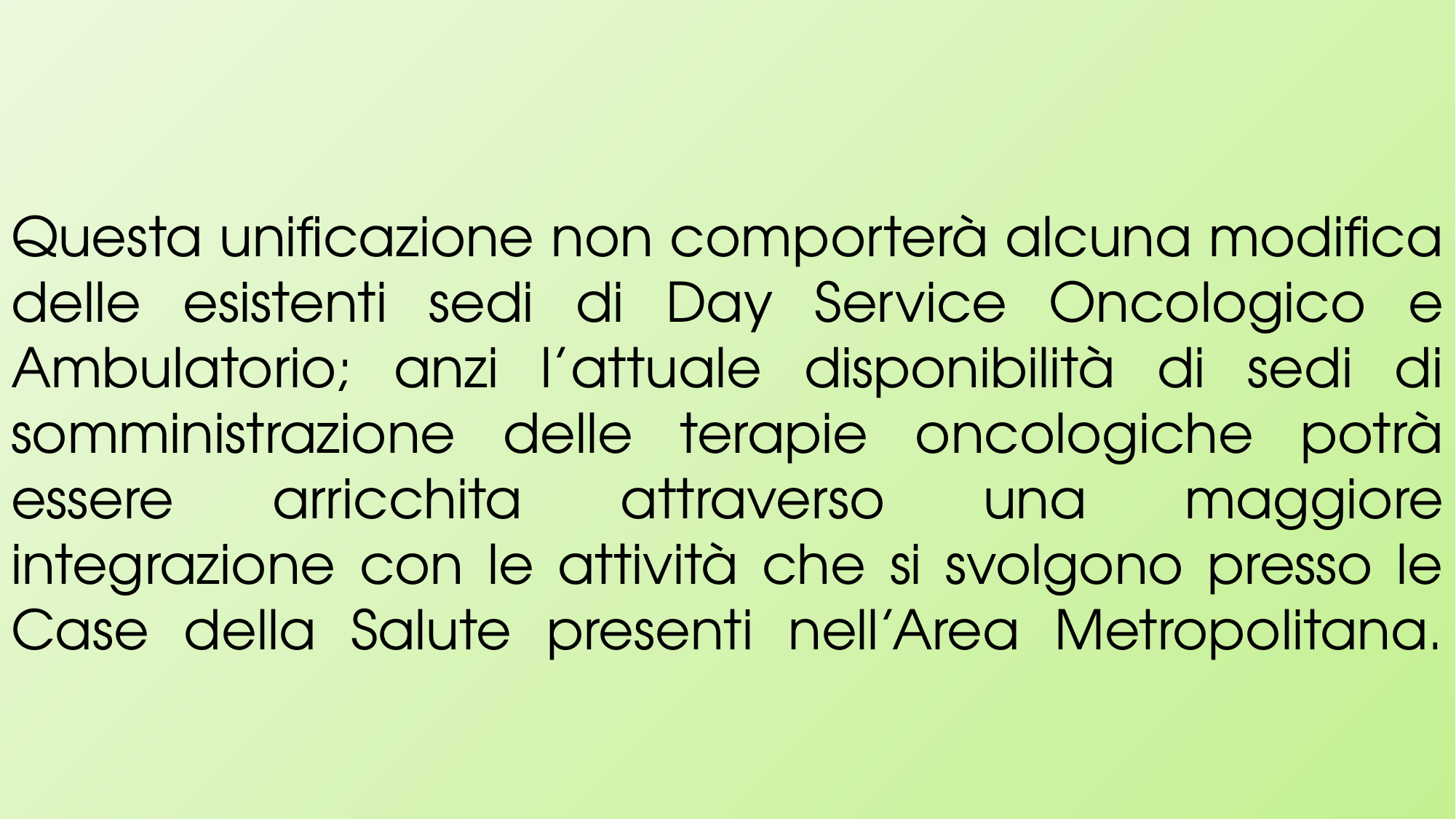

Questa unificazione non comporterà alcuna modifica delle esistenti sedi di Day Service Oncologico e Ambulatorio; anzi l’attuale disponibilità di sedi di somministrazione delle terapie oncologiche potrà essere arricchita attraverso una maggiore integrazione con le attività che si svolgono presso le Case della Salute presenti nell’Area Metropolitana.